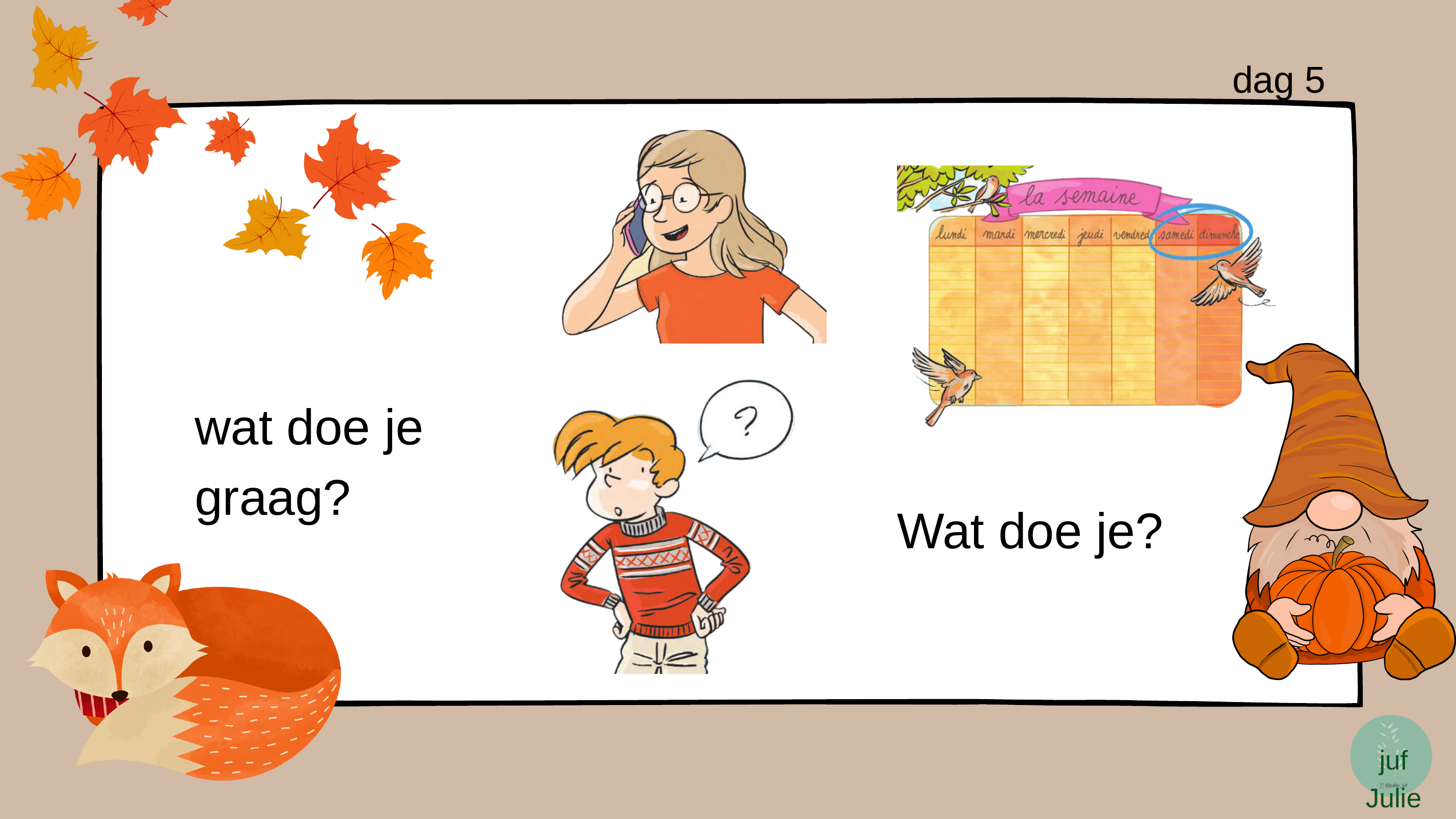

dag 5

wat doe je graag?
Wat doe je?

juf Julie
@jullie_juf